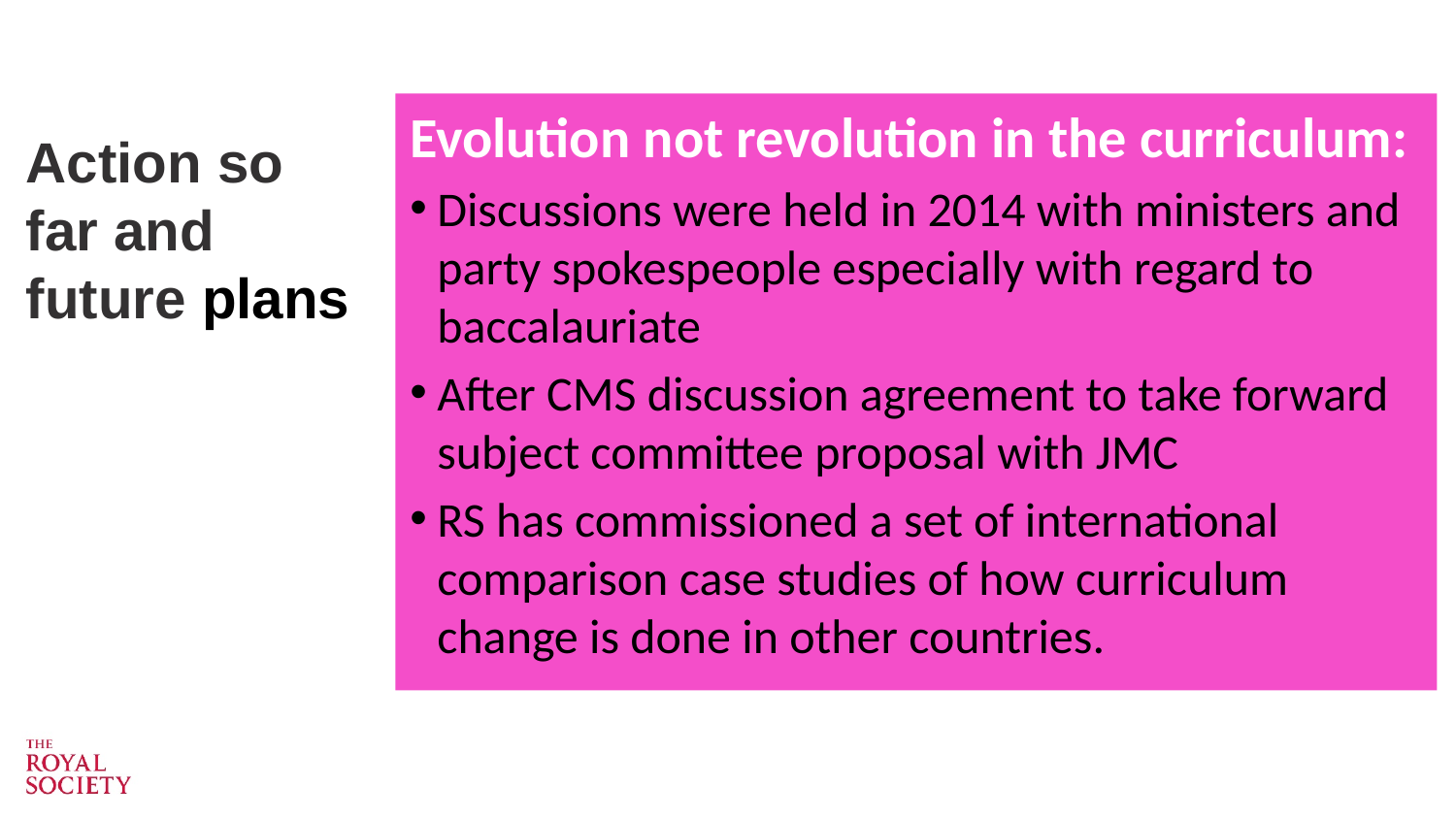

Evolution not revolution in the curriculum:
Discussions were held in 2014 with ministers and party spokespeople especially with regard to baccalauriate
After CMS discussion agreement to take forward subject committee proposal with JMC
RS has commissioned a set of international comparison case studies of how curriculum change is done in other countries.
# Action so far and future plans